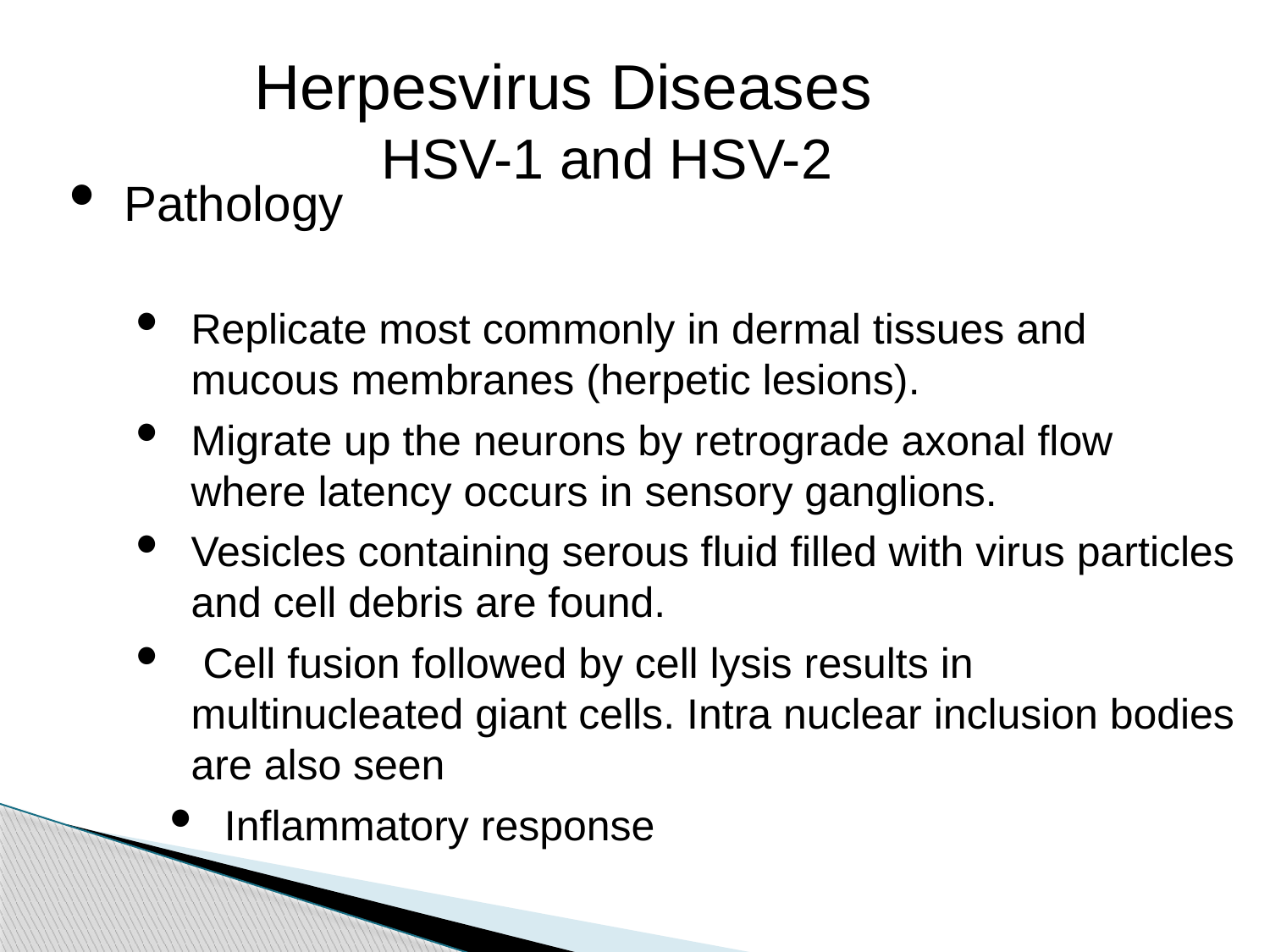

Herpesvirus Diseases
    		HSV-1 and HSV-2

Pathology

Replicate most commonly in dermal tissues and mucous membranes (herpetic lesions).
Migrate up the neurons by retrograde axonal flow where latency occurs in sensory ganglions.
Vesicles containing serous fluid filled with virus particles and cell debris are found.
 Cell fusion followed by cell lysis results in multinucleated giant cells. Intra nuclear inclusion bodies are also seen
Inflammatory response